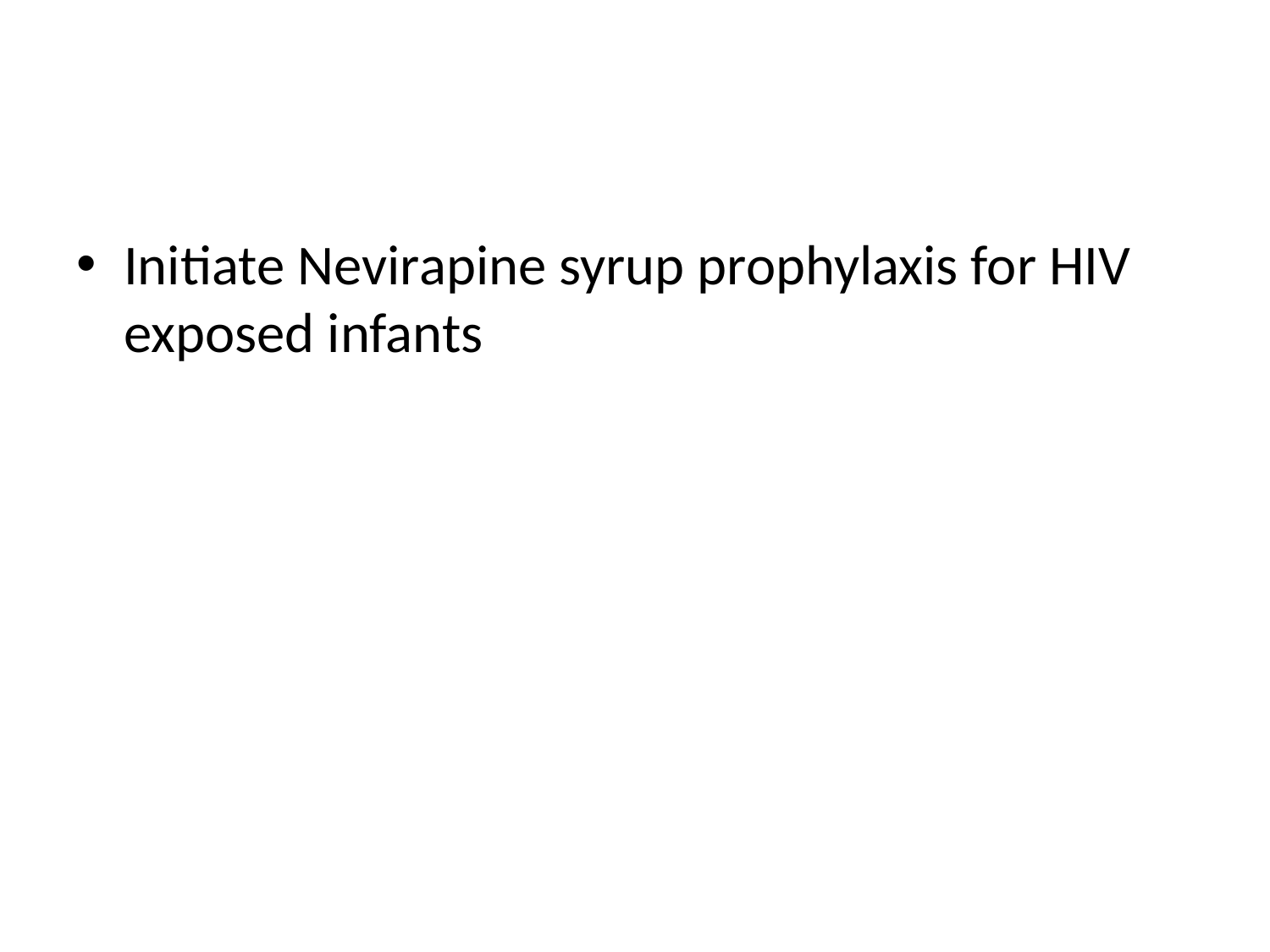

#
Initiate Nevirapine syrup prophylaxis for HIV exposed infants